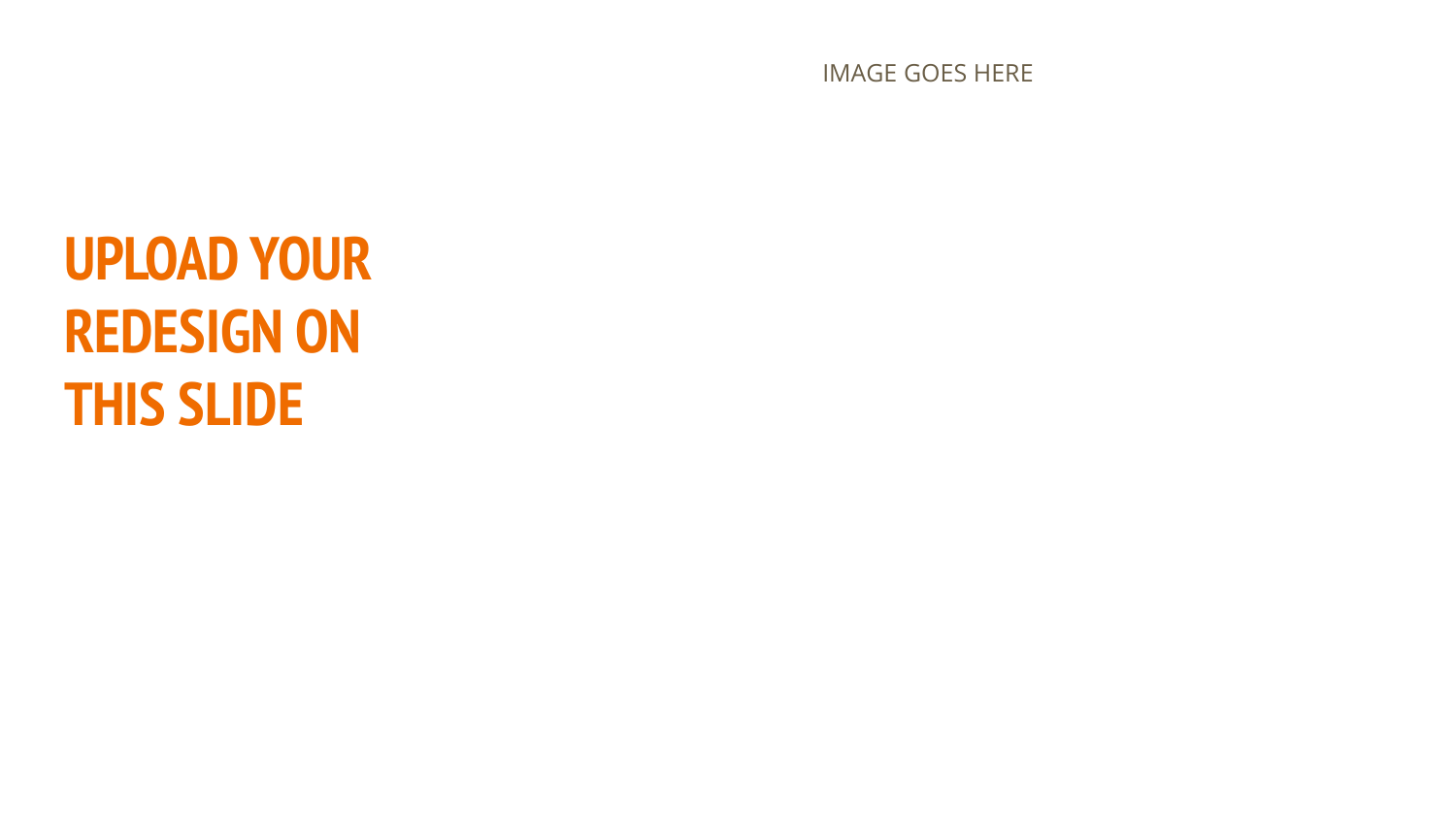

IMAGE GOES HERE
# UPLOAD YOUR REDESIGN ON THIS SLIDE